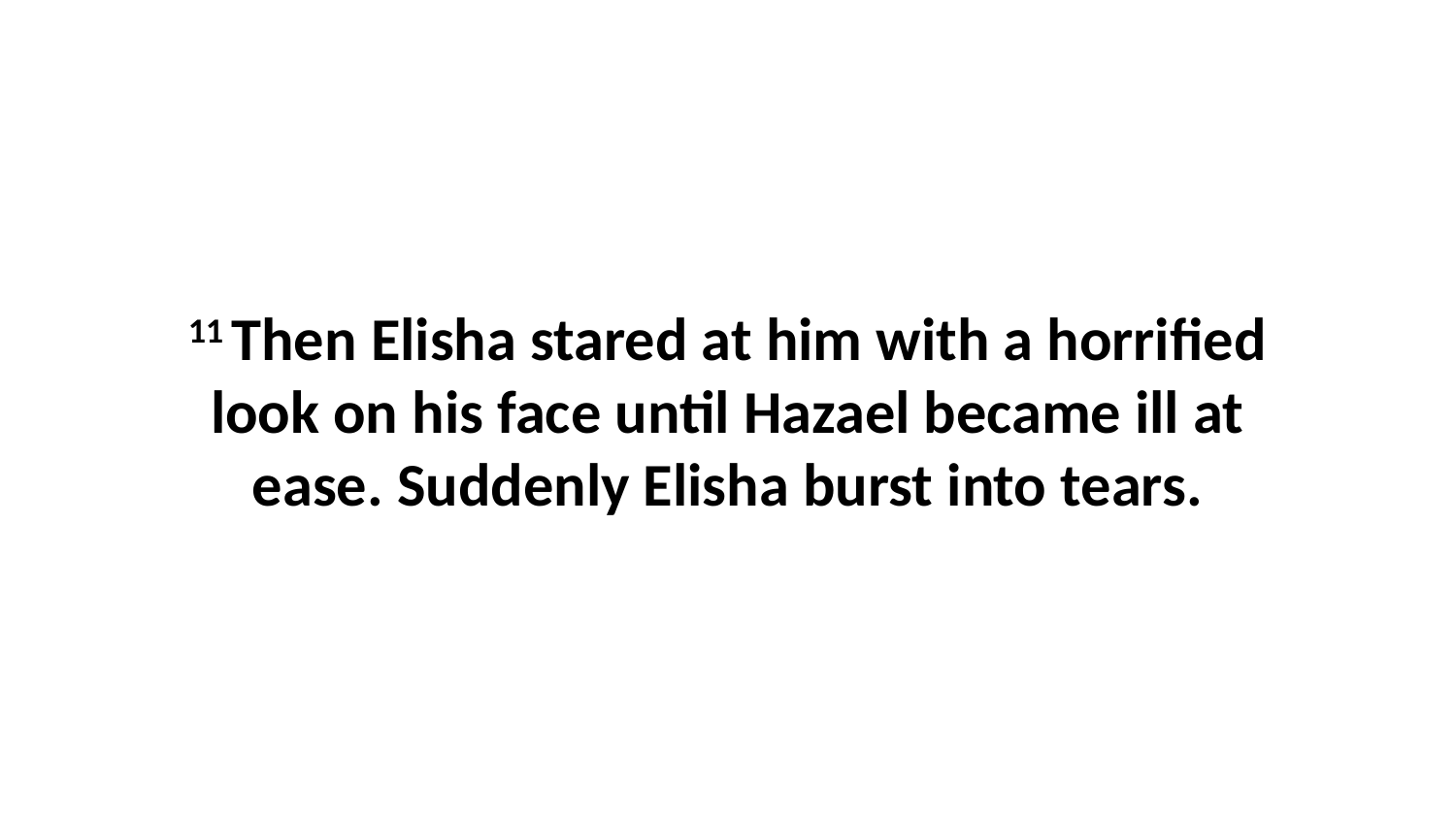

11 Then Elisha stared at him with a horrified look on his face until Hazael became ill at ease. Suddenly Elisha burst into tears.